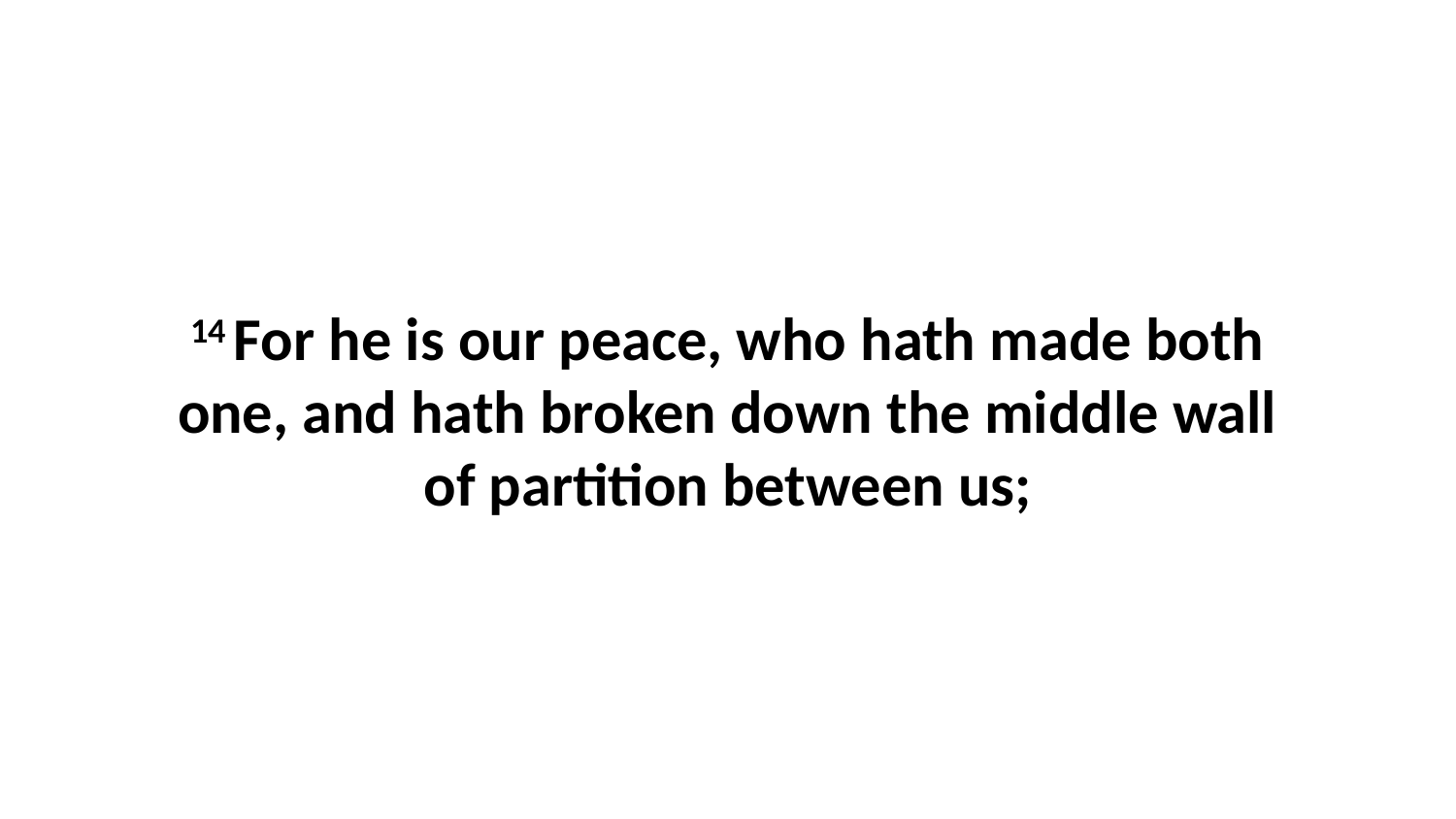

14 For he is our peace, who hath made both one, and hath broken down the middle wall of partition between us;